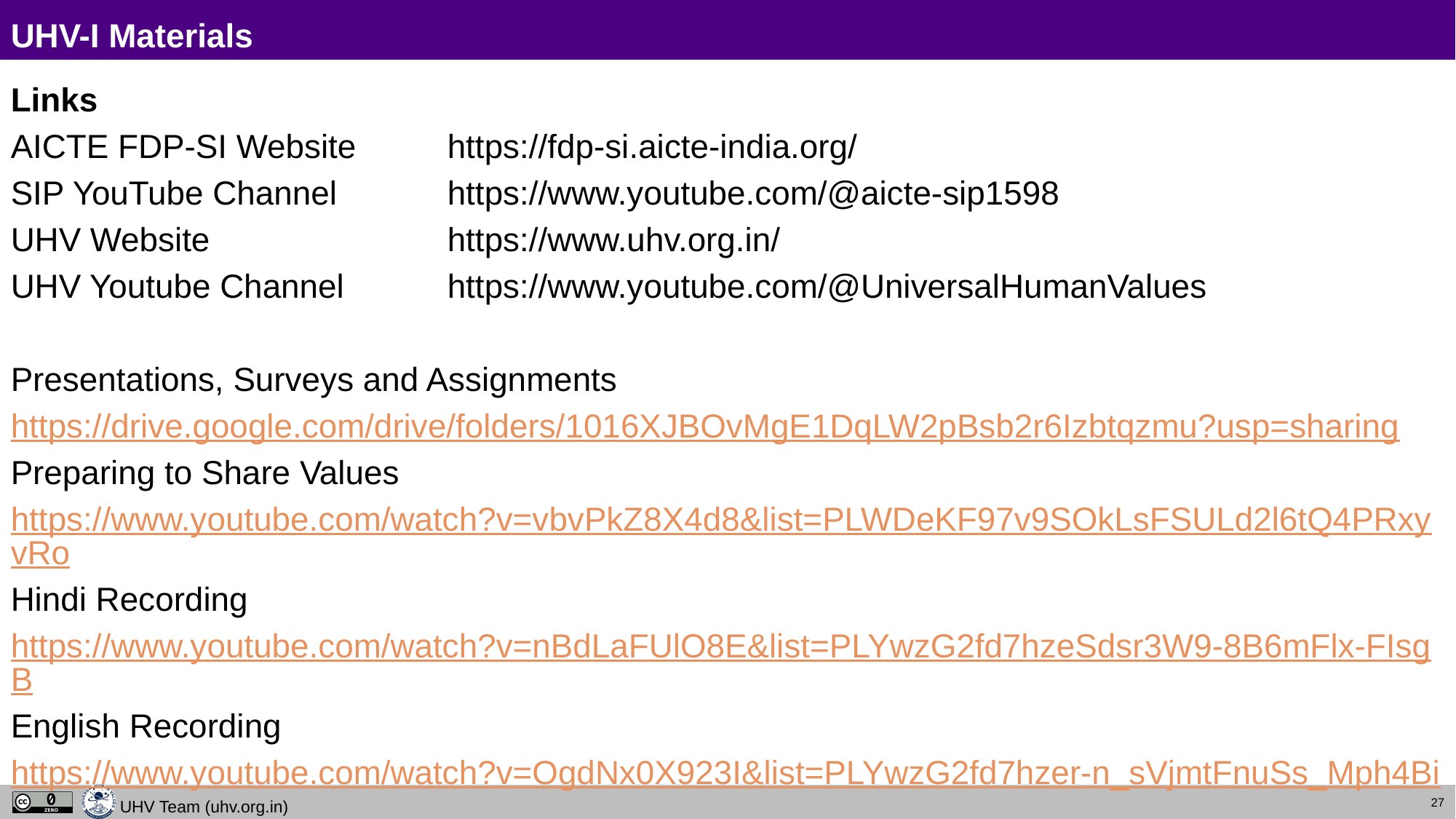

# UHV-I Materials
Links
AICTE FDP-SI Website	https://fdp-si.aicte-india.org/
SIP YouTube Channel		https://www.youtube.com/@aicte-sip1598
UHV Website			https://www.uhv.org.in/
UHV Youtube Channel	https://www.youtube.com/@UniversalHumanValues

Presentations, Surveys and Assignments
https://drive.google.com/drive/folders/1016XJBOvMgE1DqLW2pBsb2r6Izbtqzmu?usp=sharing
Preparing to Share Values
https://www.youtube.com/watch?v=vbvPkZ8X4d8&list=PLWDeKF97v9SOkLsFSULd2l6tQ4PRxyvRo
Hindi Recording
https://www.youtube.com/watch?v=nBdLaFUlO8E&list=PLYwzG2fd7hzeSdsr3W9-8B6mFlx-FIsgB
English Recording
https://www.youtube.com/watch?v=OgdNx0X923I&list=PLYwzG2fd7hzer-n_sVjmtFnuSs_Mph4Bi